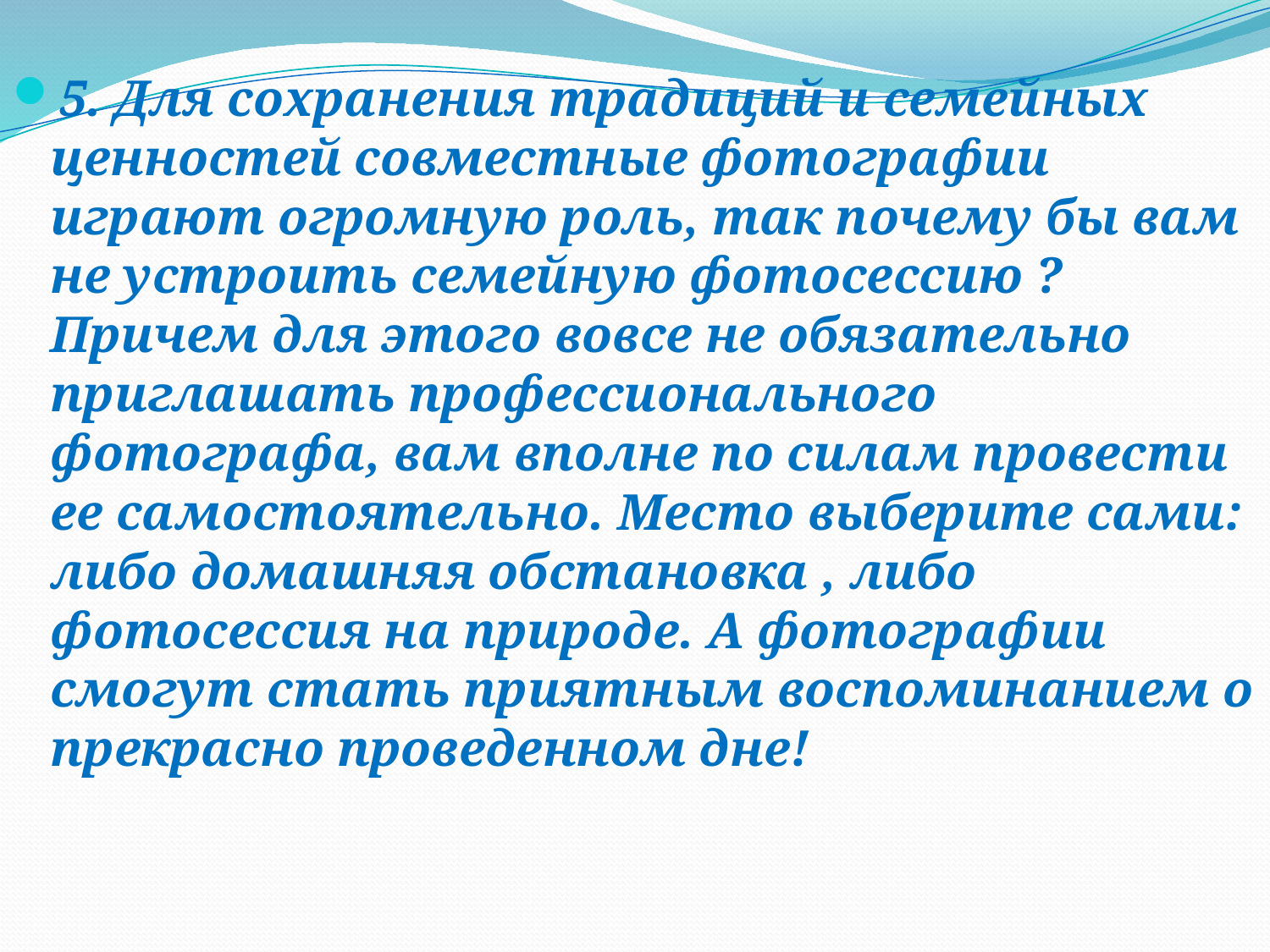

5. Для сохранения традиций и семейных ценностей совместные фотографии играют огромную роль, так почему бы вам не устроить семейную фотосессию ? Причем для этого вовсе не обязательно приглашать профессионального фотографа, вам вполне по силам провести ее самостоятельно. Место выберите сами: либо домашняя обстановка , либо фотосессия на природе. А фотографии смогут стать приятным воспоминанием о прекрасно проведенном дне!